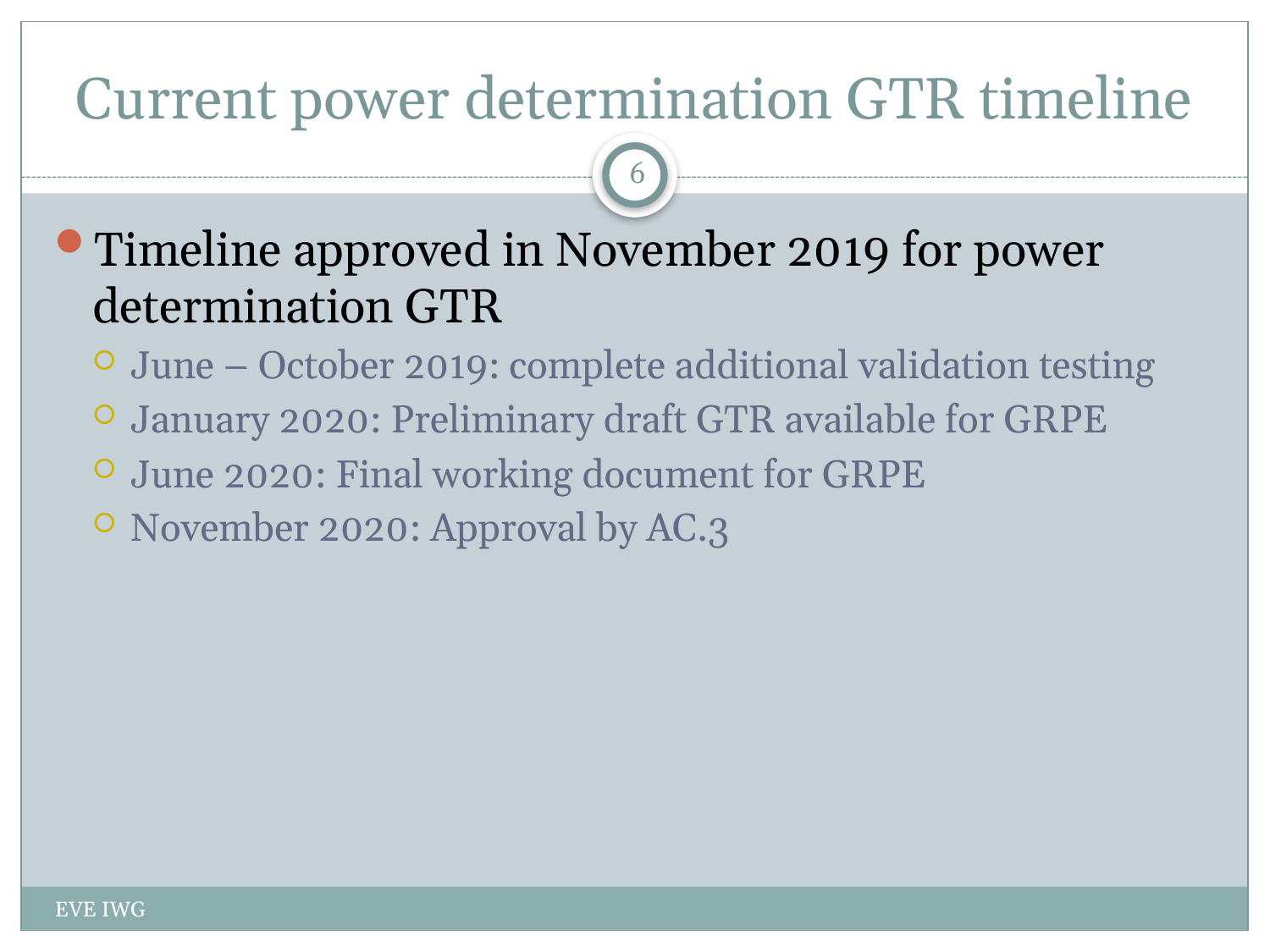

# Current power determination GTR timeline
6
Timeline approved in November 2019 for power determination GTR
June – October 2019: complete additional validation testing
January 2020: Preliminary draft GTR available for GRPE
June 2020: Final working document for GRPE
November 2020: Approval by AC.3
EVE IWG